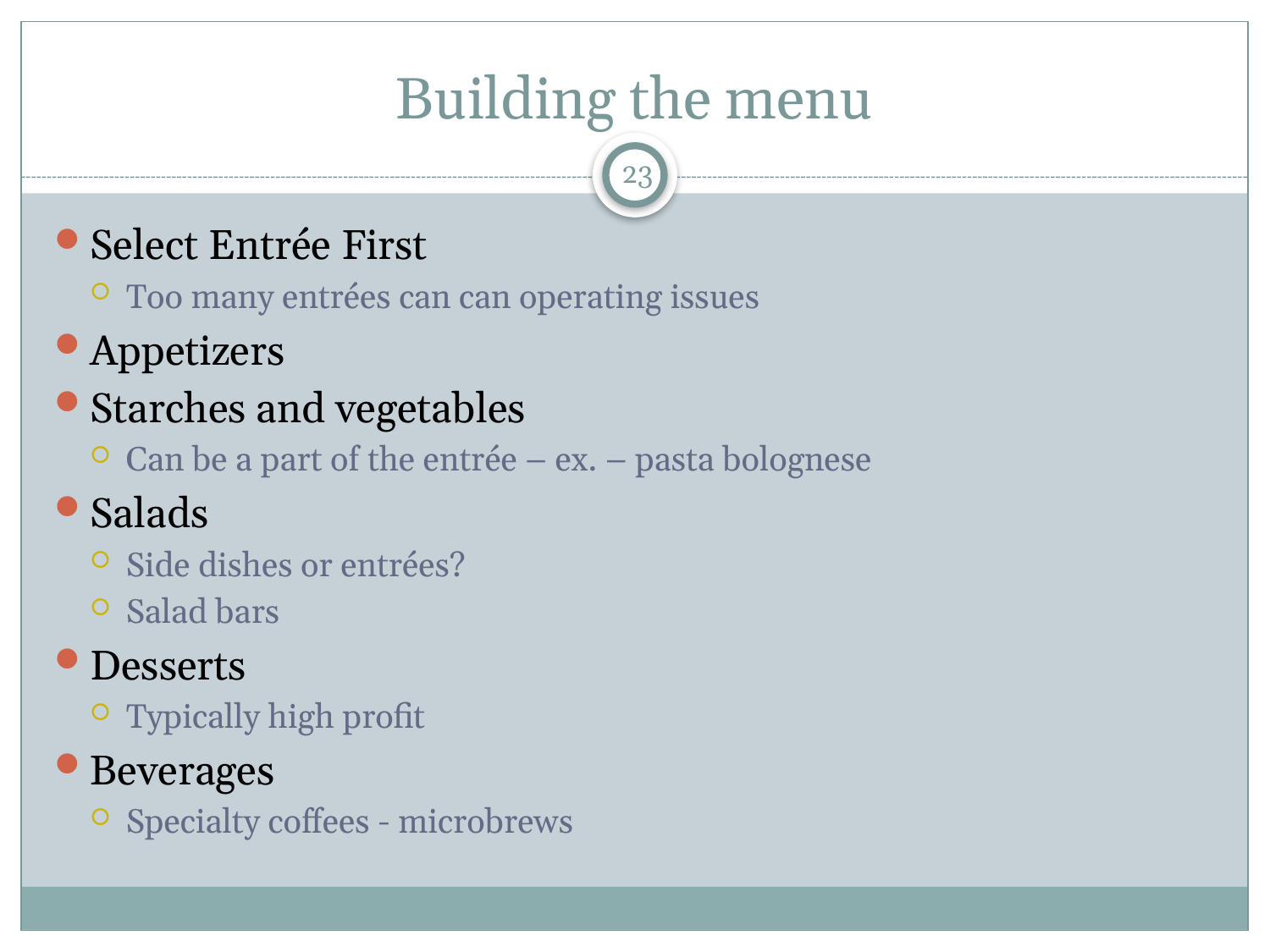

# Building the menu
23
Select Entrée First
Too many entrées can can operating issues
Appetizers
Starches and vegetables
Can be a part of the entrée – ex. – pasta bolognese
Salads
Side dishes or entrées?
Salad bars
Desserts
Typically high profit
Beverages
Specialty coffees - microbrews